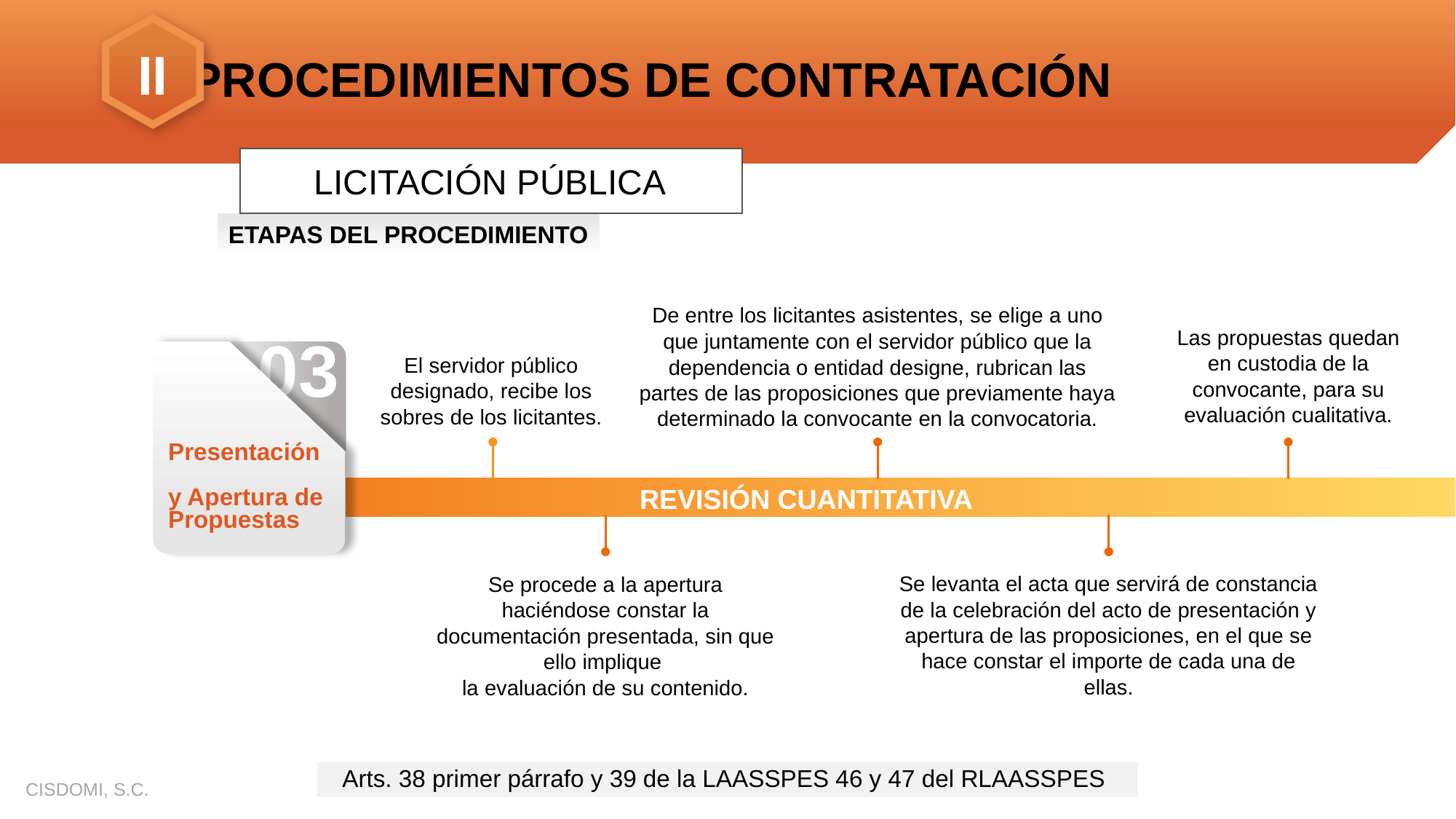

LICITACIÓN PÚBLICA
ETAPAS DEL PROCEDIMIENTO
De entre los licitantes asistentes, se elige a uno que juntamente con el servidor público que la dependencia o entidad designe, rubrican las partes de las proposiciones que previamente haya determinado la convocante en la convocatoria.
Las propuestas quedan en custodia de la convocante, para su evaluación cualitativa.

El servidor público designado, recibe los sobres de los licitantes.
03
Presentación
y Apertura de Propuestas
REVISIÓN CUANTITATIVA

Se levanta el acta que servirá de constancia de la celebración del acto de presentación y apertura de las proposiciones, en el que se hace constar el importe de cada una de ellas.
Se procede a la apertura haciéndose constar la documentación presentada, sin que ello implique
la evaluación de su contenido.
Arts. 38 primer párrafo y 39 de la LAASSPES 46 y 47 del RLAASSPES